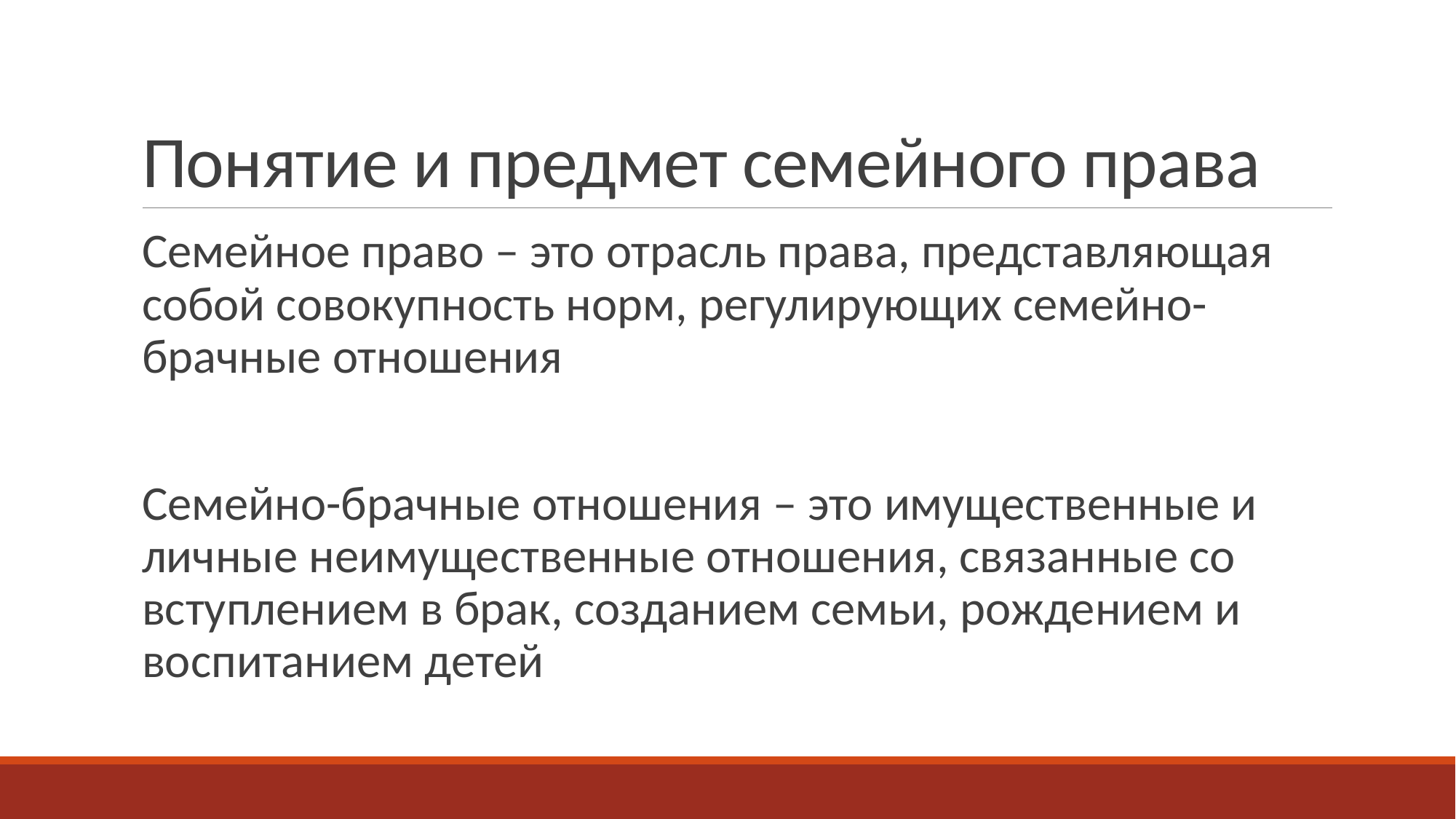

# Понятие и предмет семейного права
Семейное право – это отрасль права, представляющая собой совокупность норм, регулирующих семейно-брачные отношения

Семейно-брачные отношения – это имущественные и личные неимущественные отношения, связанные со вступлением в брак, созданием семьи, рождением и воспитанием детей